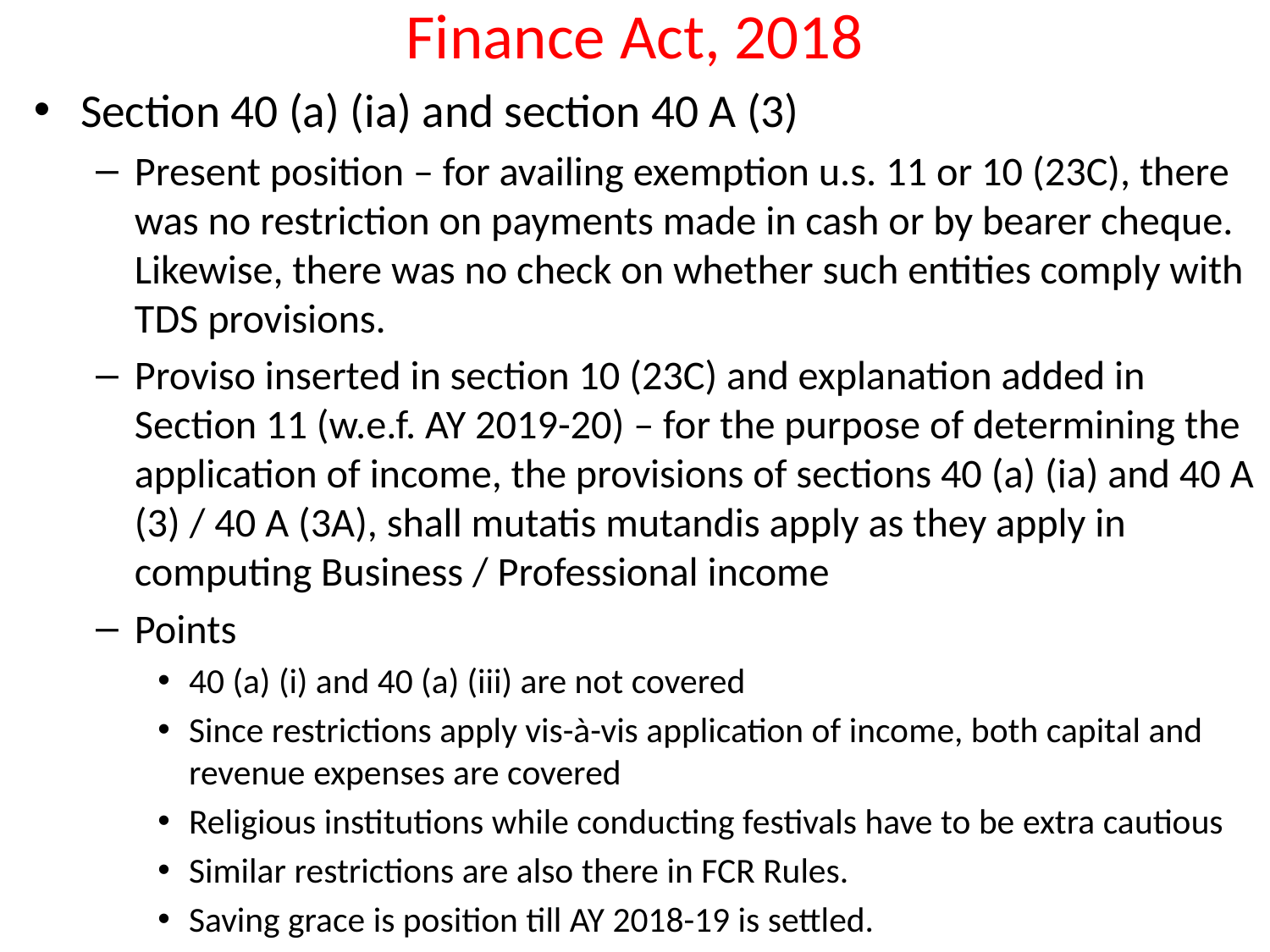

# Finance Act, 2018
Section 40 (a) (ia) and section 40 A (3)
Present position – for availing exemption u.s. 11 or 10 (23C), there was no restriction on payments made in cash or by bearer cheque. Likewise, there was no check on whether such entities comply with TDS provisions.
Proviso inserted in section 10 (23C) and explanation added in Section 11 (w.e.f. AY 2019-20) – for the purpose of determining the application of income, the provisions of sections 40 (a) (ia) and 40 A (3) / 40 A (3A), shall mutatis mutandis apply as they apply in computing Business / Professional income
Points
40 (a) (i) and 40 (a) (iii) are not covered
Since restrictions apply vis-à-vis application of income, both capital and revenue expenses are covered
Religious institutions while conducting festivals have to be extra cautious
Similar restrictions are also there in FCR Rules.
Saving grace is position till AY 2018-19 is settled.